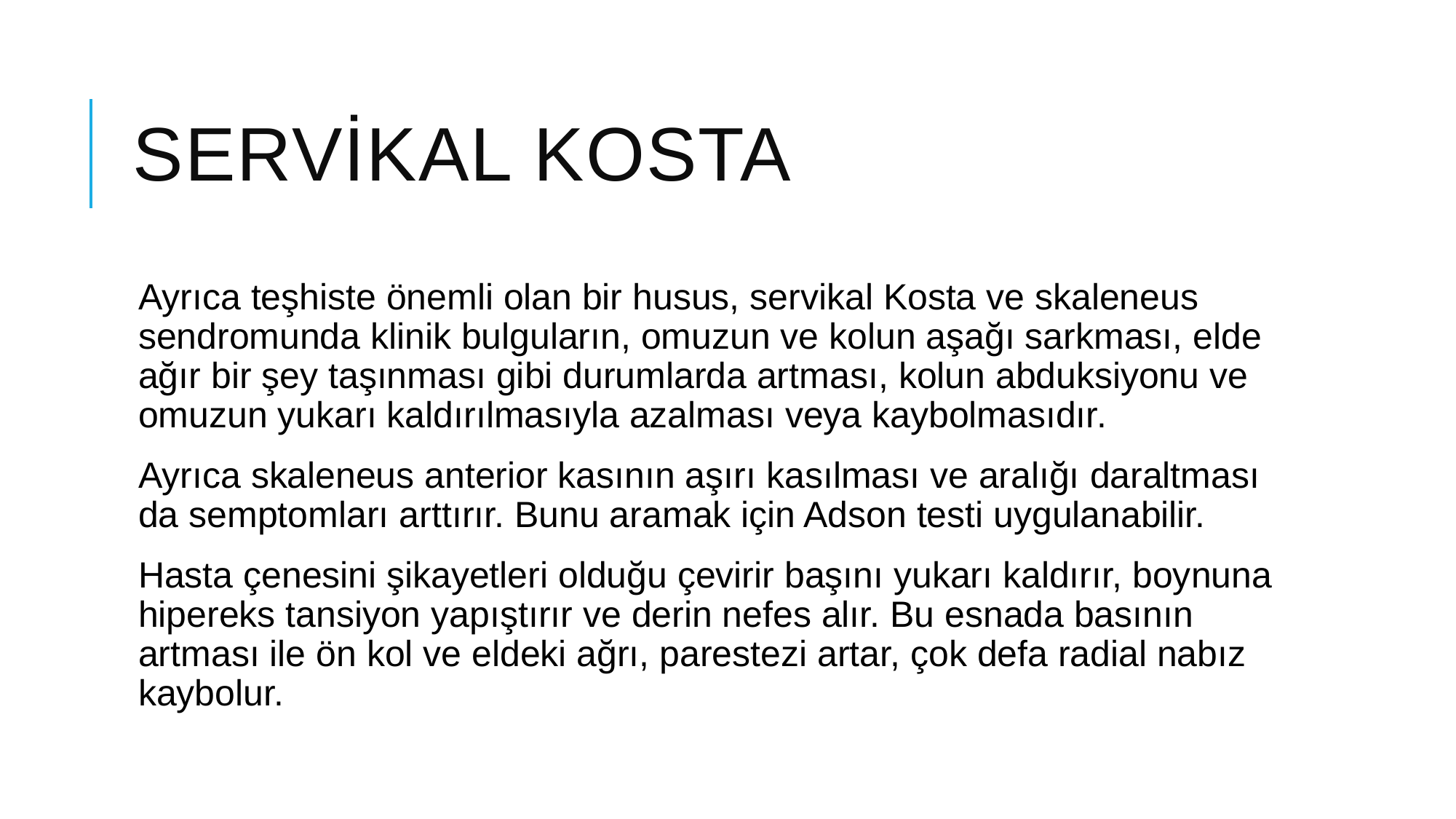

# SERVİKAL KOSTA
Ayrıca teşhiste önemli olan bir husus, servikal Kosta ve skaleneus sendromunda klinik bulguların, omuzun ve kolun aşağı sarkması, elde ağır bir şey taşınması gibi durumlarda artması, kolun abduksiyonu ve omuzun yukarı kaldırılmasıyla azalması veya kaybolmasıdır.
Ayrıca skaleneus anterior kasının aşırı kasılması ve aralığı daraltması da semptomları arttırır. Bunu aramak için Adson testi uygulanabilir.
Hasta çenesini şikayetleri olduğu çevirir başını yukarı kaldırır, boynuna hipereks tansiyon yapıştırır ve derin nefes alır. Bu esnada basının artması ile ön kol ve eldeki ağrı, parestezi artar, çok defa radial nabız kaybolur.